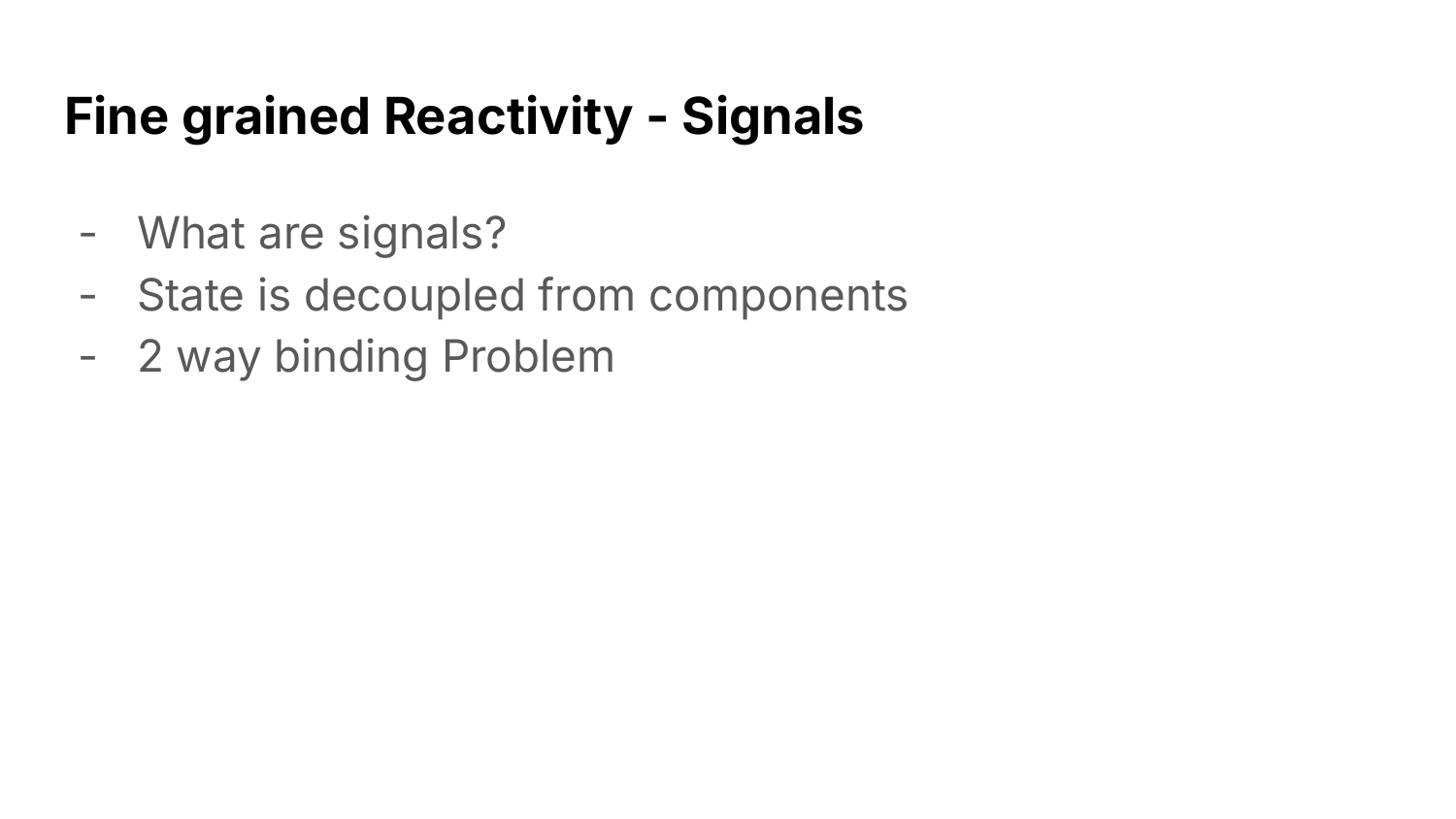

# Fine grained Reactivity - Signals
What are signals?
State is decoupled from components
2 way binding Problem